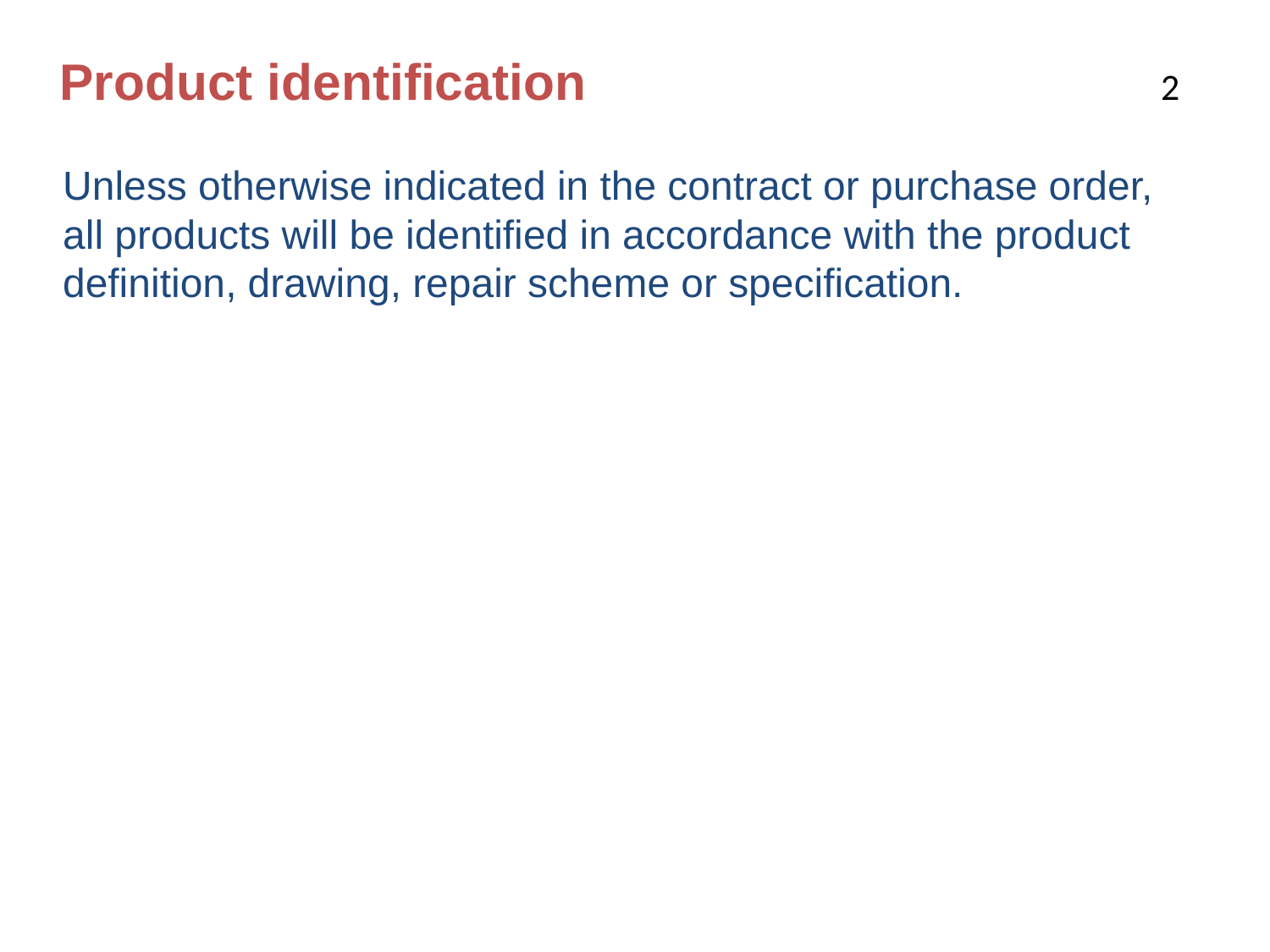

# Product identification
2
Unless otherwise indicated in the contract or purchase order, all products will be identified in accordance with the product definition, drawing, repair scheme or specification.